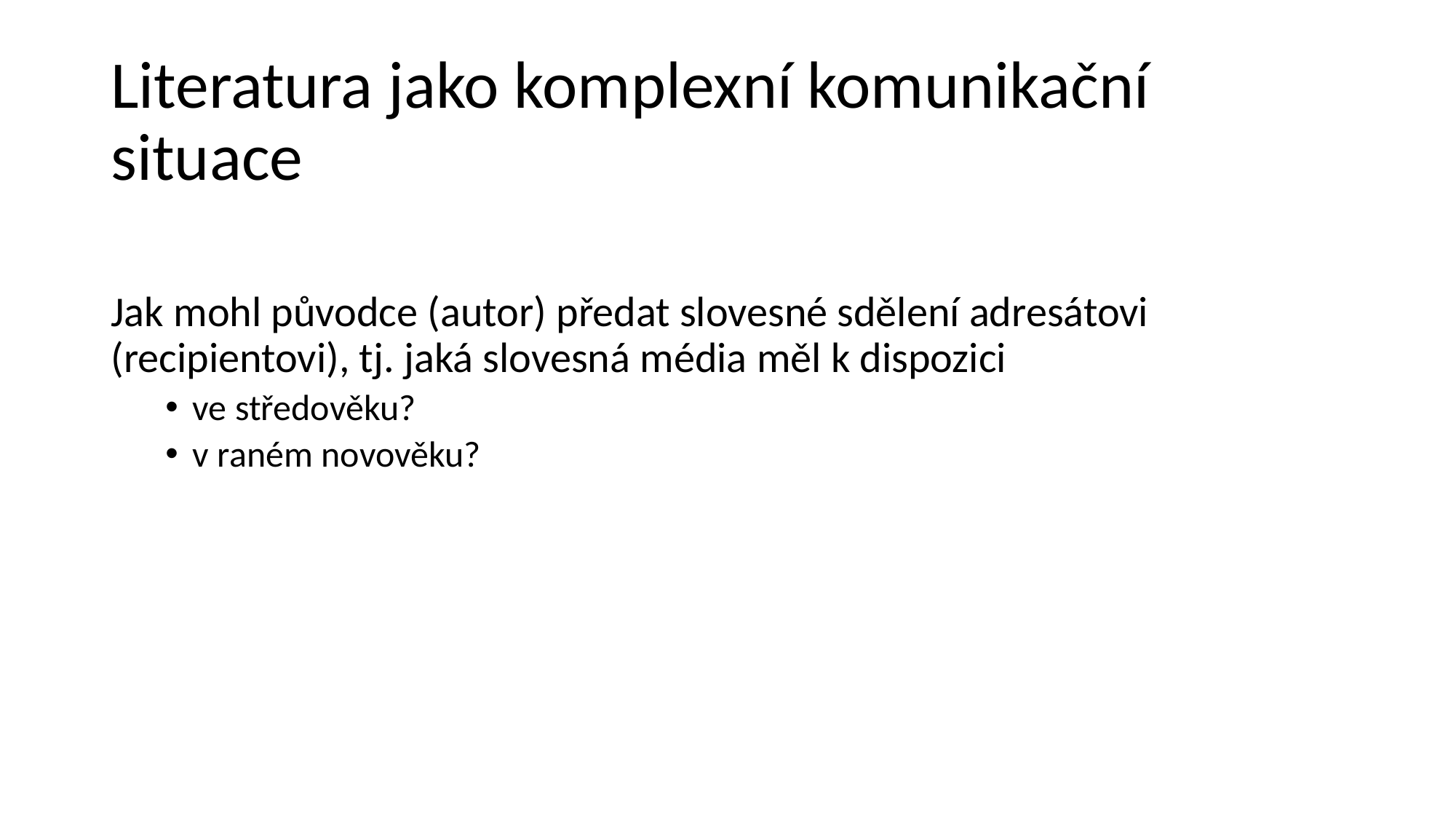

# Literatura jako komplexní komunikační situace

Jak mohl původce (autor) předat slovesné sdělení adresátovi (recipientovi), tj. jaká slovesná média měl k dispozici
ve středověku?
v raném novověku?